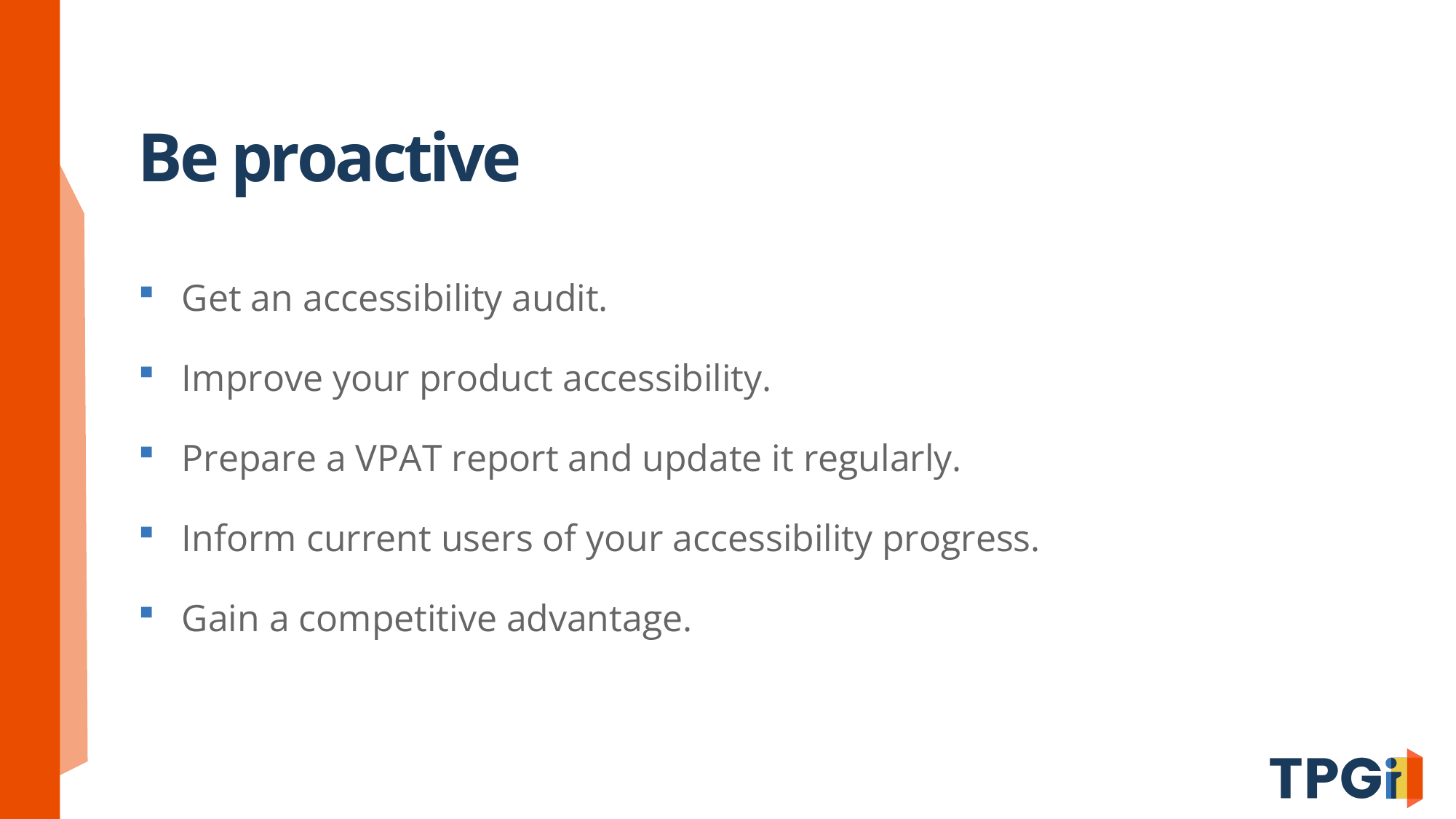

# Be proactive
Get an accessibility audit.
Improve your product accessibility.
Prepare a VPAT report and update it regularly.
Inform current users of your accessibility progress.
Gain a competitive advantage.